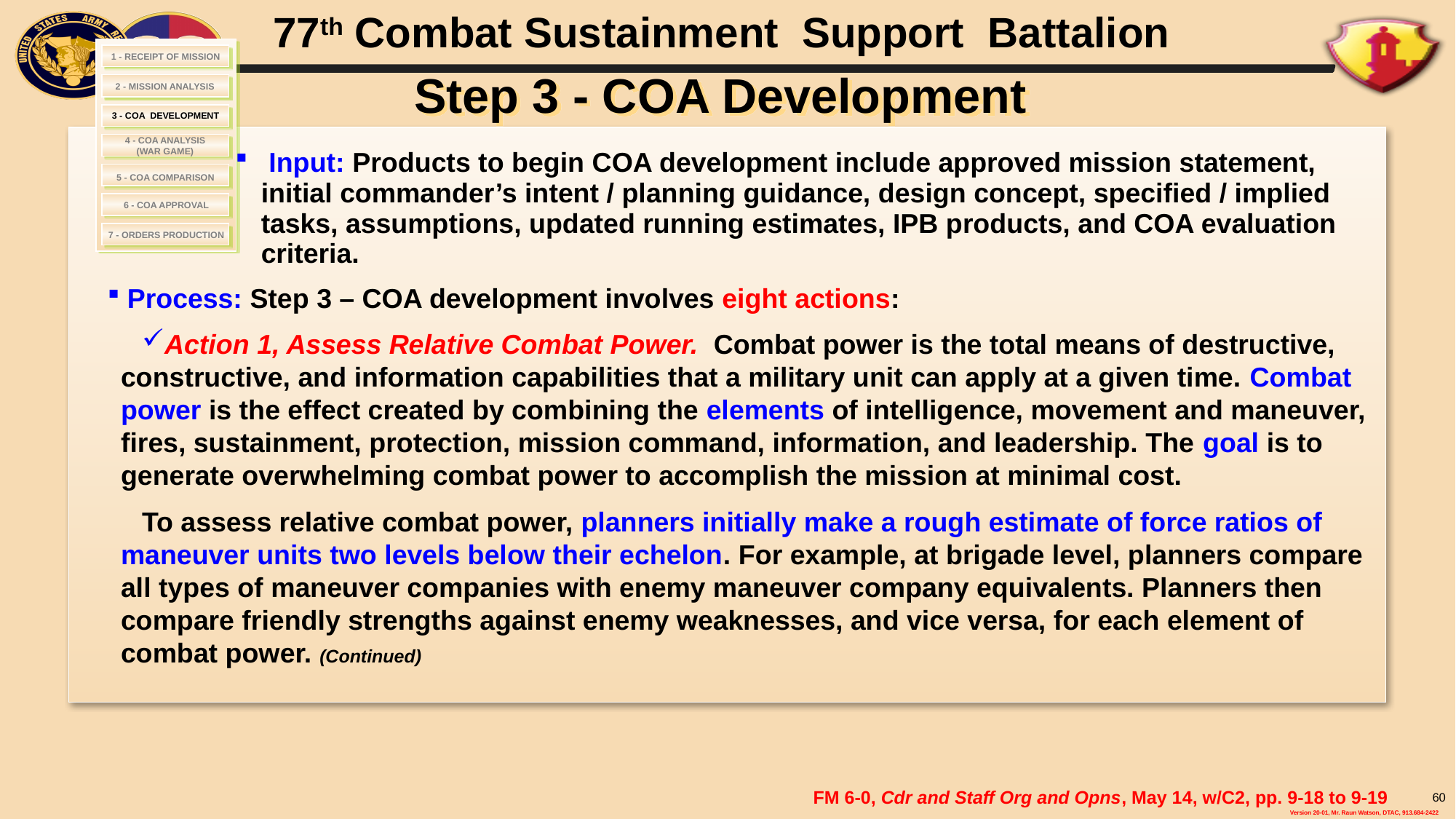

1 - RECEIPT OF MISSION
# Step 3 - COA Development
2 - MISSION ANALYSIS
    3 - COA  DEVELOPMENT

4 - COA ANALYSIS
(WAR GAME)
 Input: Products to begin COA development include approved mission statement, initial commander’s intent / planning guidance, design concept, specified / implied tasks, assumptions, updated running estimates, IPB products, and COA evaluation criteria.
 5 - COA COMPARISON
6 - COA APPROVAL
7 - ORDERS PRODUCTION
 Process: Step 3 – COA development involves eight actions:
Action 1, Assess Relative Combat Power.  Combat power is the total means of destructive, constructive, and information capabilities that a military unit can apply at a given time. Combat power is the effect created by combining the elements of intelligence, movement and maneuver, fires, sustainment, protection, mission command, information, and leadership. The goal is to generate overwhelming combat power to accomplish the mission at minimal cost.
To assess relative combat power, planners initially make a rough estimate of force ratios of maneuver units two levels below their echelon. For example, at brigade level, planners compare all types of maneuver companies with enemy maneuver company equivalents. Planners then compare friendly strengths against enemy weaknesses, and vice versa, for each element of combat power. (Continued)
FM 6-0, Cdr and Staff Org and Opns, May 14, w/C2, pp. 9-18 to 9-19
60